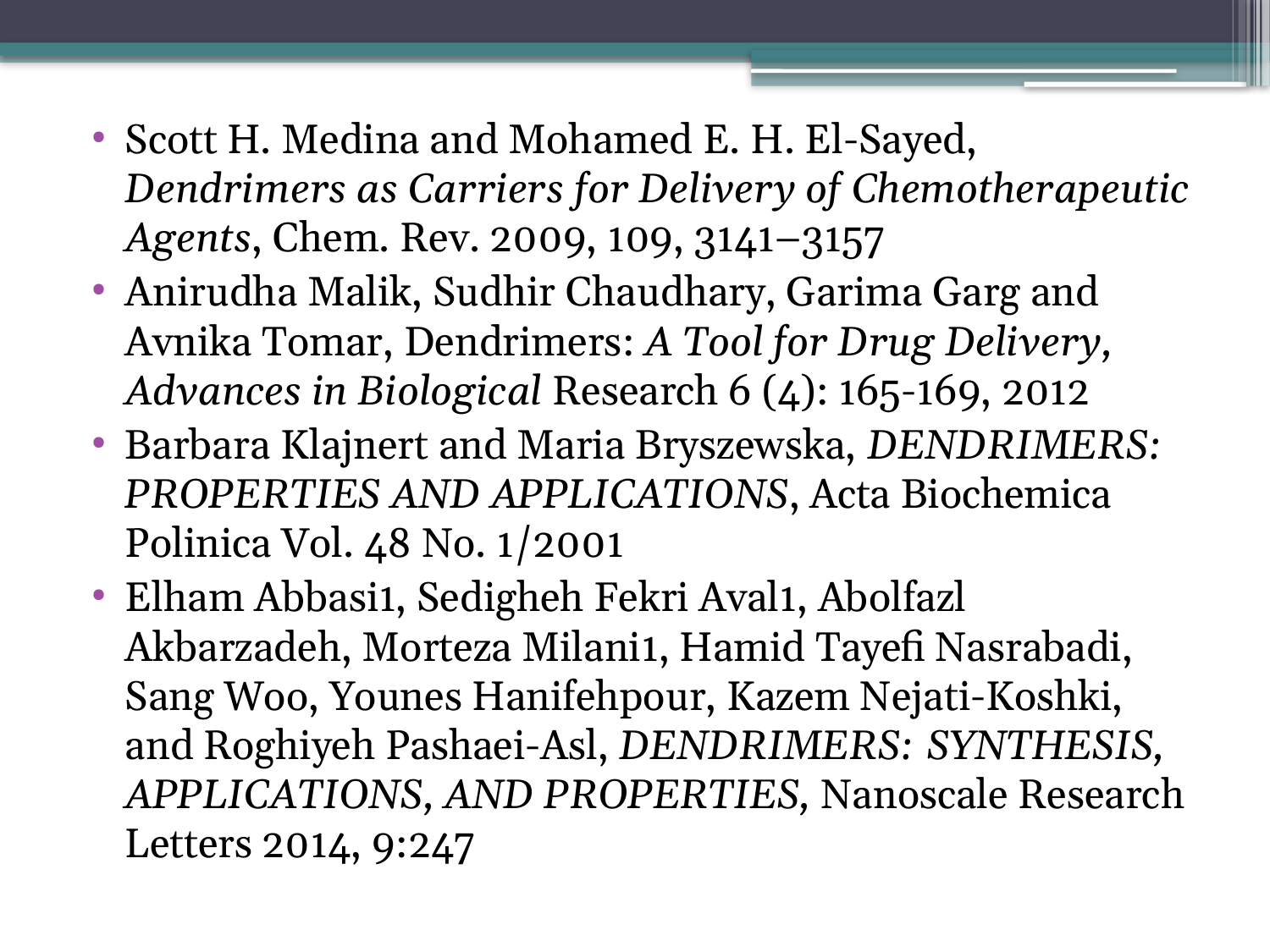

Scott H. Medina and Mohamed E. H. El-Sayed, Dendrimers as Carriers for Delivery of Chemotherapeutic Agents, Chem. Rev. 2009, 109, 3141–3157
Anirudha Malik, Sudhir Chaudhary, Garima Garg and Avnika Tomar, Dendrimers: A Tool for Drug Delivery, Advances in Biological Research 6 (4): 165-169, 2012
Barbara Klajnert and Maria Bryszewska, DENDRIMERS: PROPERTIES AND APPLICATIONS, Acta Biochemica Polinica Vol. 48 No. 1/2001
Elham Abbasi1, Sedigheh Fekri Aval1, Abolfazl Akbarzadeh, Morteza Milani1, Hamid Tayefi Nasrabadi, Sang Woo, Younes Hanifehpour, Kazem Nejati-Koshki, and Roghiyeh Pashaei-Asl, DENDRIMERS: SYNTHESIS, APPLICATIONS, AND PROPERTIES, Nanoscale Research Letters 2014, 9:247